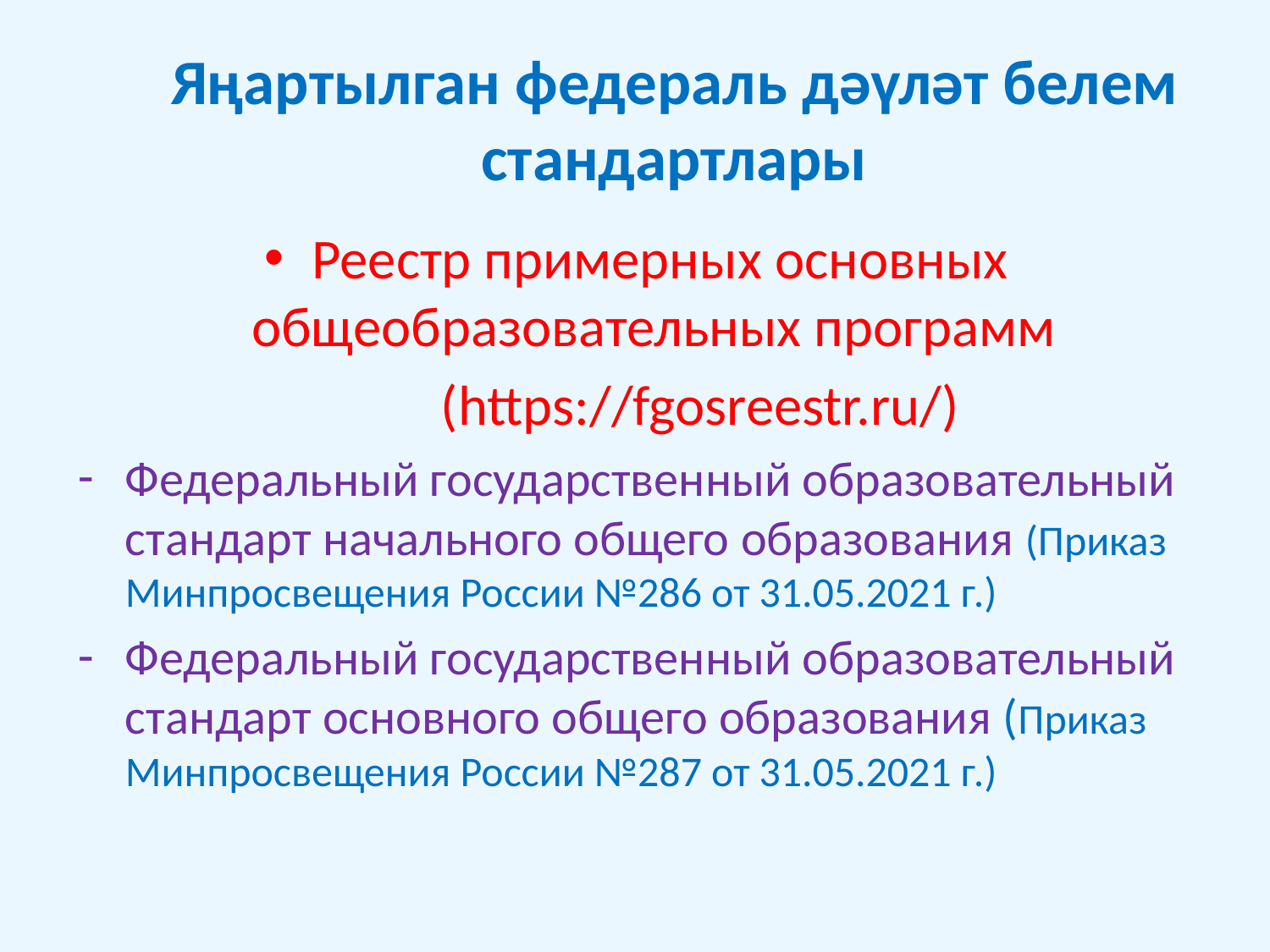

# Яңартылган федераль дәүләт белем стандартлары
Реестр примерных основных общеобразовательных программ
	(https://fgosreestr.ru/)
Федеральный государственный образовательный стандарт начального общего образования (Приказ Минпросвещения России №286 от 31.05.2021 г.)
Федеральный государственный образовательный стандарт основного общего образования (Приказ Минпросвещения России №287 от 31.05.2021 г.)